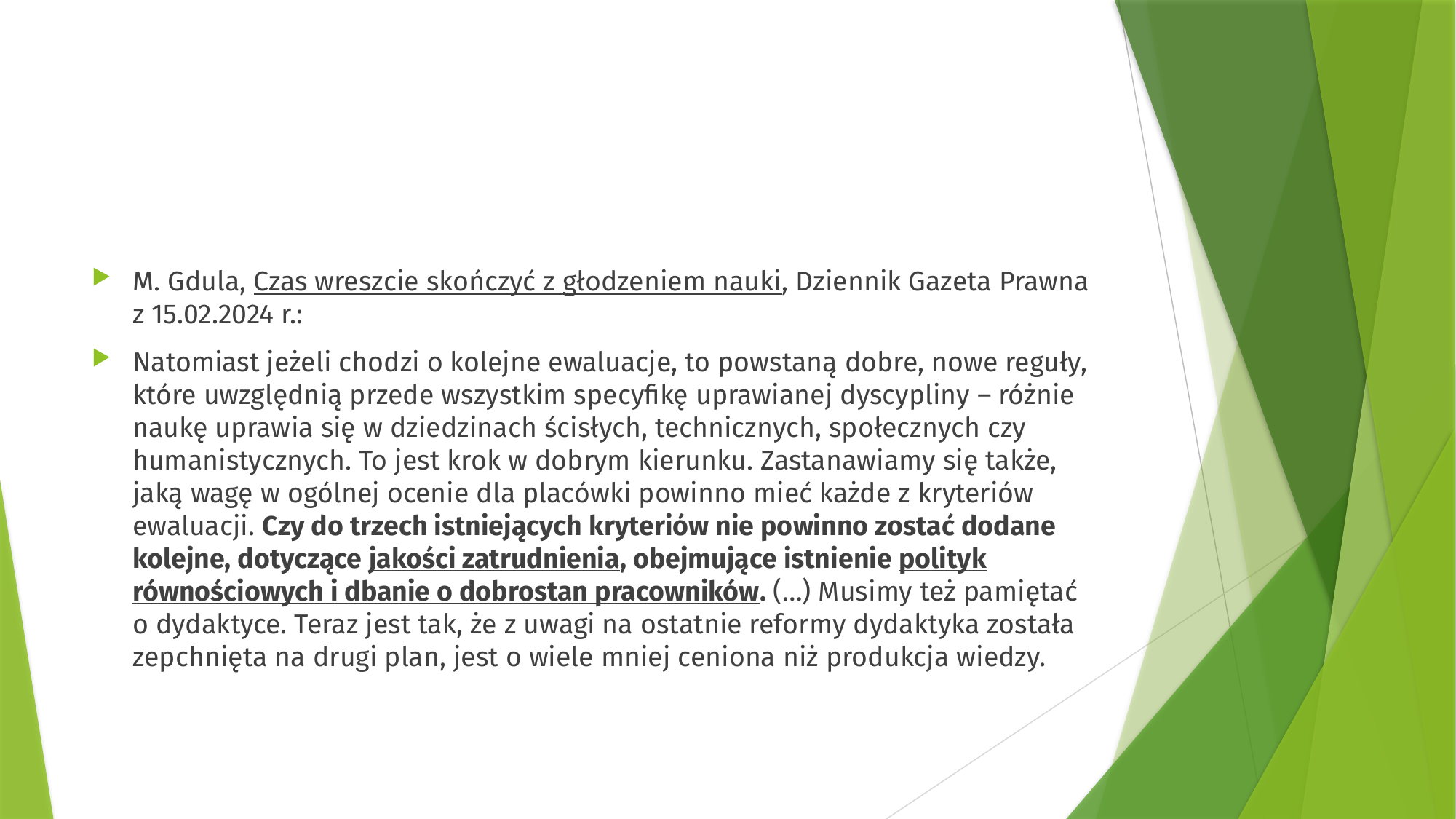

#
M. Gdula, Czas wreszcie skończyć z głodzeniem nauki, Dziennik Gazeta Prawna z 15.02.2024 r.:
Natomiast jeżeli chodzi o kolejne ewaluacje, to powstaną dobre, nowe reguły, które uwzględnią przede wszystkim specyfikę uprawianej dyscypliny – różnie naukę uprawia się w dziedzinach ścisłych, technicznych, społecznych czy humanistycznych. To jest krok w dobrym kierunku. Zastanawiamy się także, jaką wagę w ogólnej ocenie dla placówki powinno mieć każde z kryteriów ewaluacji. Czy do trzech istniejących kryteriów nie powinno zostać dodane kolejne, dotyczące jakości zatrudnienia, obejmujące istnienie polityk równościowych i dbanie o dobrostan pracowników. (…) Musimy też pamiętać o dydaktyce. Teraz jest tak, że z uwagi na ostatnie reformy dydaktyka została zepchnięta na drugi plan, jest o wiele mniej ceniona niż produkcja wiedzy.